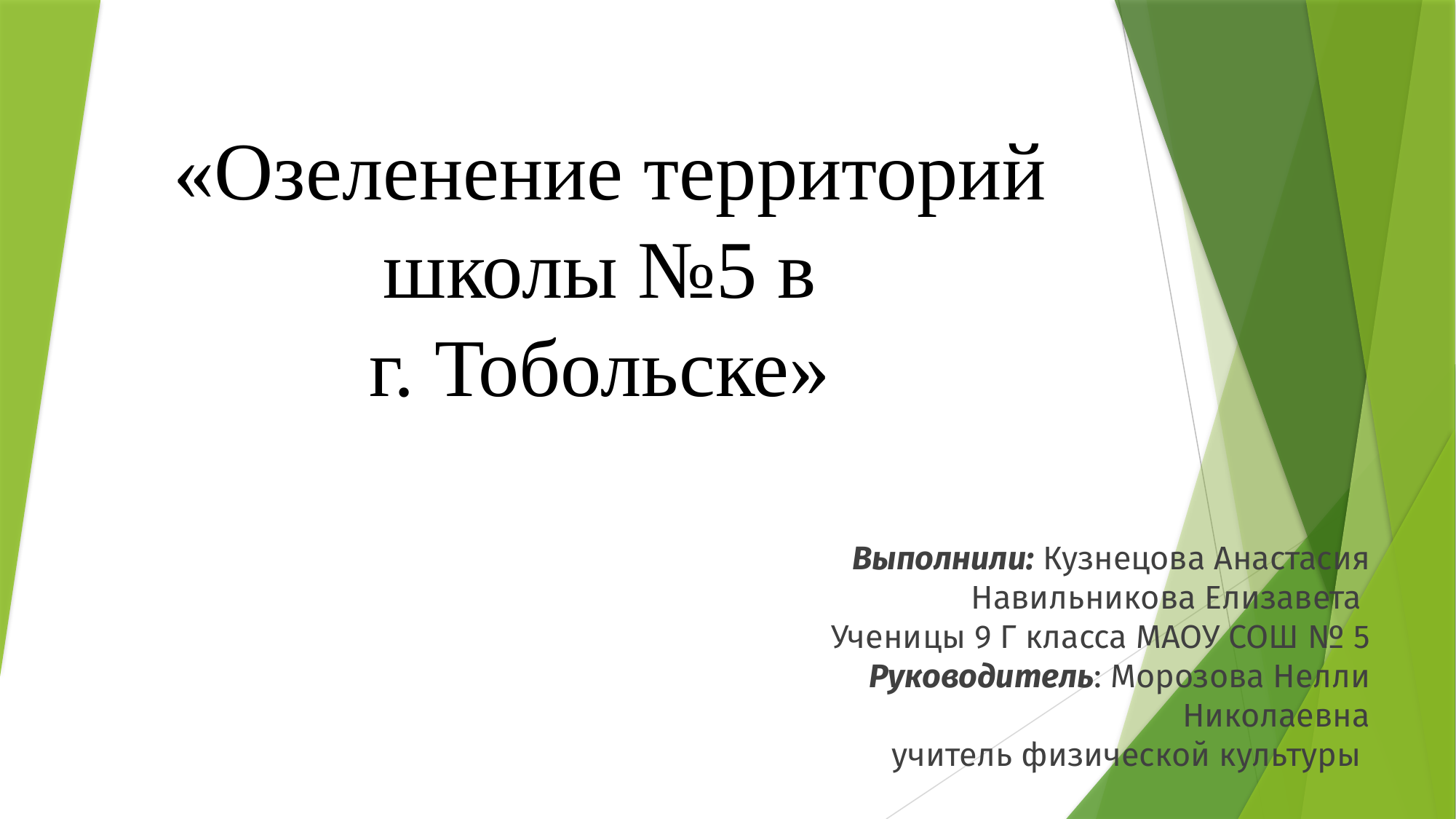

# «Озеленение территорий школы №5 в г. Тобольске»
Выполнили: Кузнецова Анастасия
Навильникова Елизавета
Ученицы 9 Г класса МАОУ СОШ № 5
Руководитель: Морозова Нелли
Николаевна
учитель физической культуры